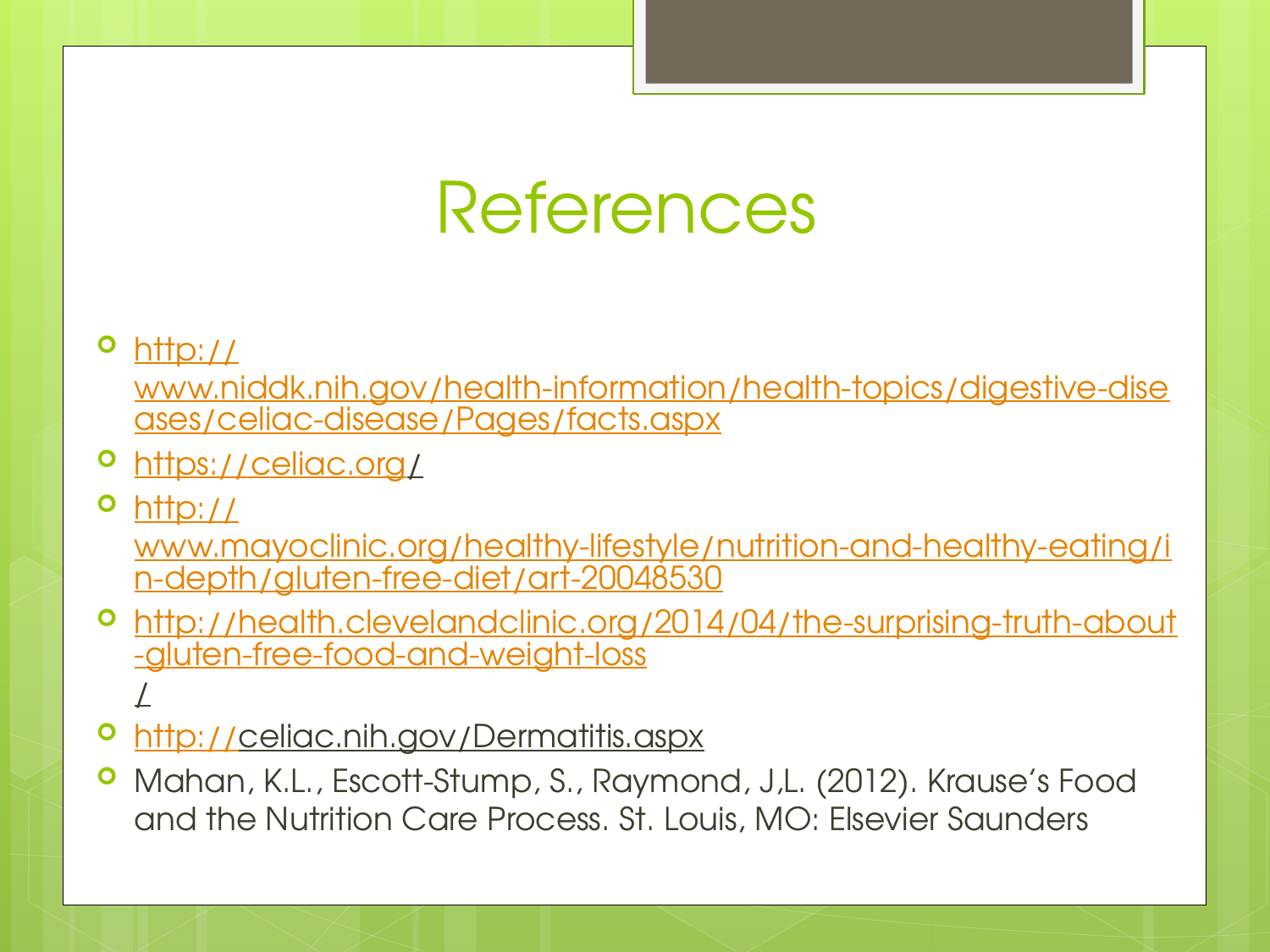

# References
http://www.niddk.nih.gov/health-information/health-topics/digestive-diseases/celiac-disease/Pages/facts.aspx
https://celiac.org/
http://www.mayoclinic.org/healthy-lifestyle/nutrition-and-healthy-eating/in-depth/gluten-free-diet/art-20048530
http://health.clevelandclinic.org/2014/04/the-surprising-truth-about-gluten-free-food-and-weight-loss/
http://celiac.nih.gov/Dermatitis.aspx
Mahan, K.L., Escott-Stump, S., Raymond, J,L. (2012). Krause’s Food and the Nutrition Care Process. St. Louis, MO: Elsevier Saunders